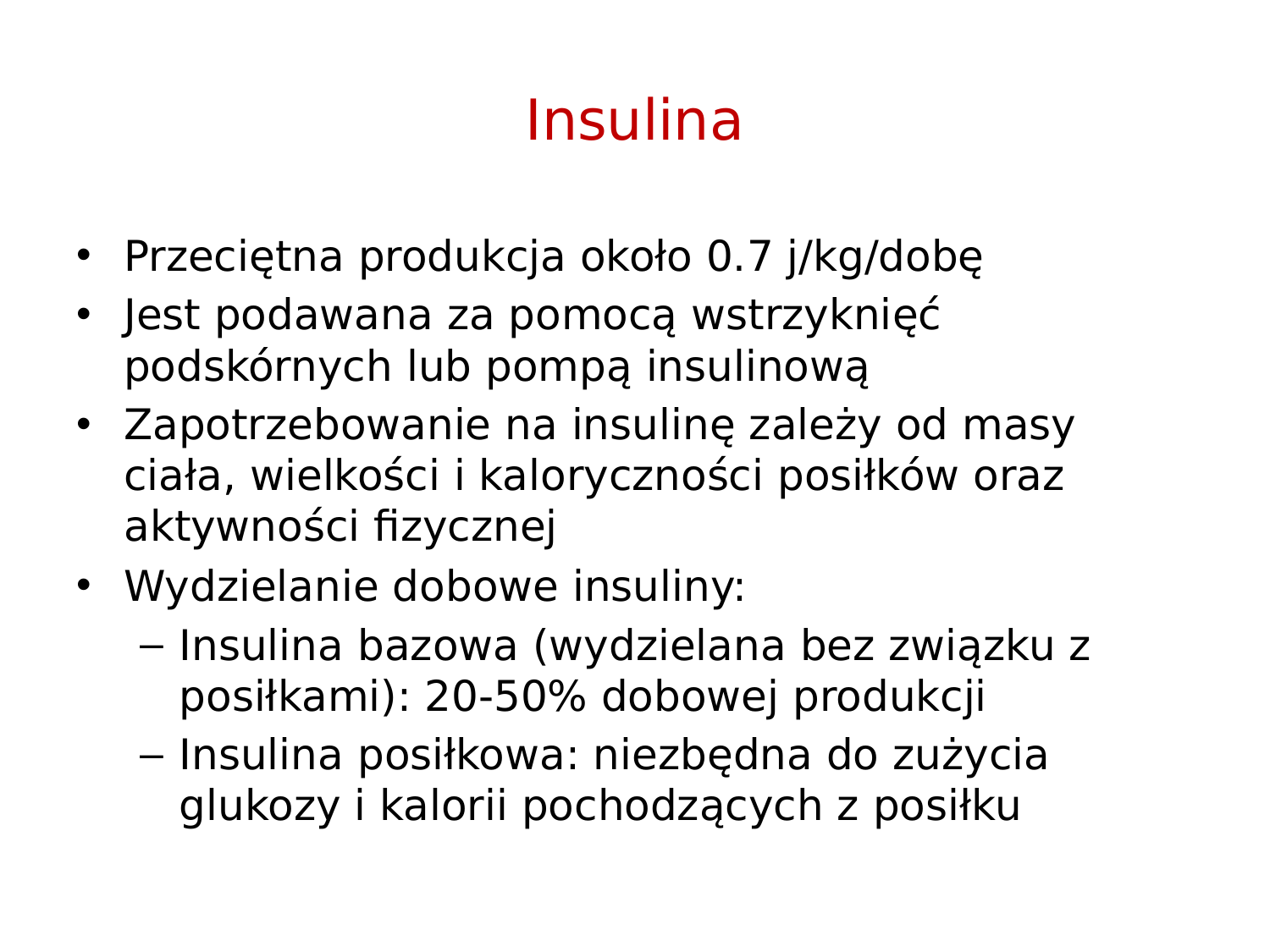

# Insulina
Przeciętna produkcja około 0.7 j/kg/dobę
Jest podawana za pomocą wstrzyknięć podskórnych lub pompą insulinową
Zapotrzebowanie na insulinę zależy od masy ciała, wielkości i kaloryczności posiłków oraz aktywności fizycznej
Wydzielanie dobowe insuliny:
Insulina bazowa (wydzielana bez związku z posiłkami): 20-50% dobowej produkcji
Insulina posiłkowa: niezbędna do zużycia glukozy i kalorii pochodzących z posiłku